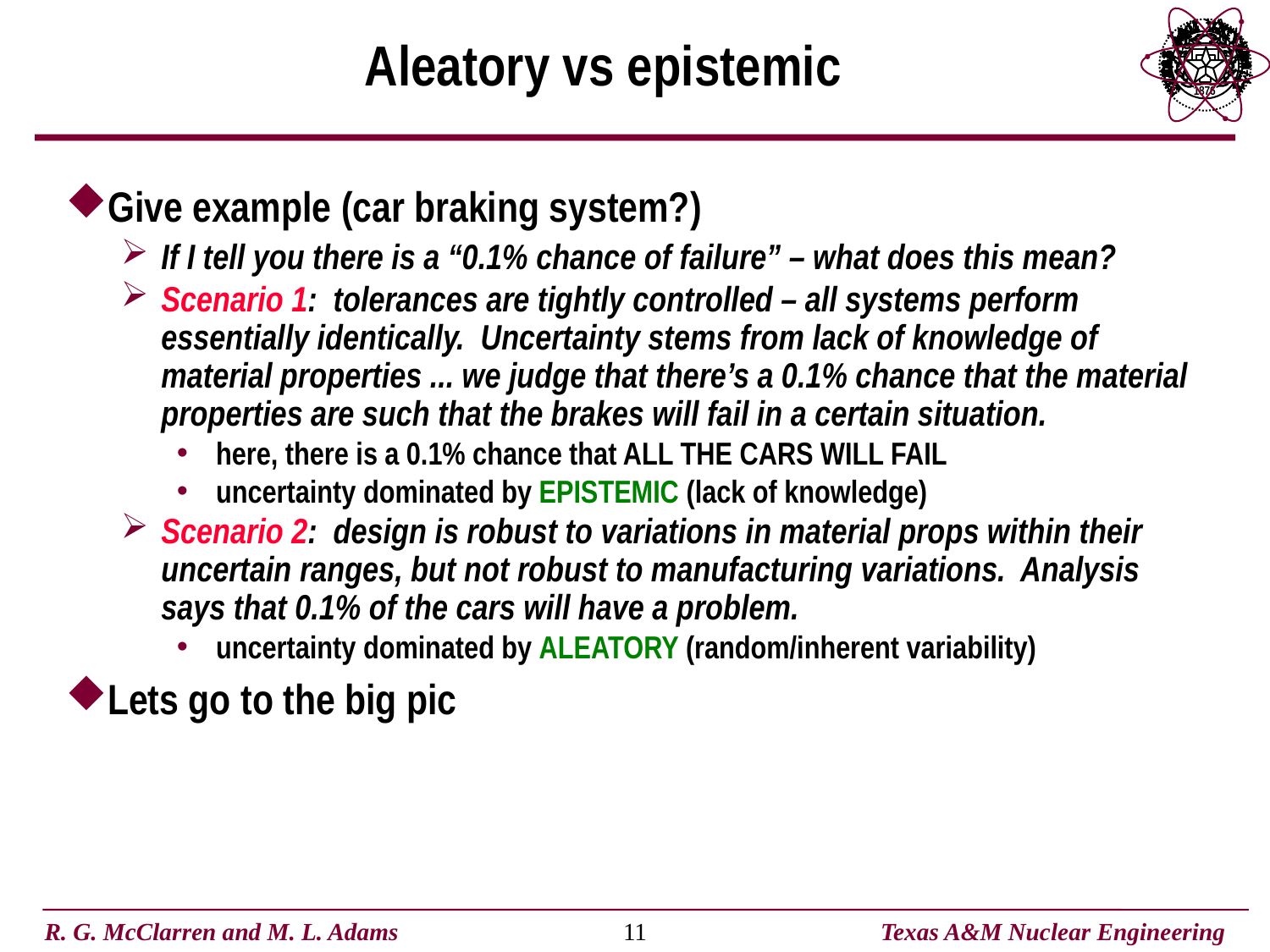

# Aleatory vs epistemic
Give example (car braking system?)
If I tell you there is a “0.1% chance of failure” – what does this mean?
Scenario 1:  tolerances are tightly controlled – all systems perform essentially identically.  Uncertainty stems from lack of knowledge of material properties ... we judge that there’s a 0.1% chance that the material properties are such that the brakes will fail in a certain situation.
here, there is a 0.1% chance that ALL THE CARS WILL FAIL
uncertainty dominated by EPISTEMIC (lack of knowledge)
Scenario 2:  design is robust to variations in material props within their uncertain ranges, but not robust to manufacturing variations.  Analysis says that 0.1% of the cars will have a problem.
uncertainty dominated by ALEATORY (random/inherent variability)
Lets go to the big pic
12